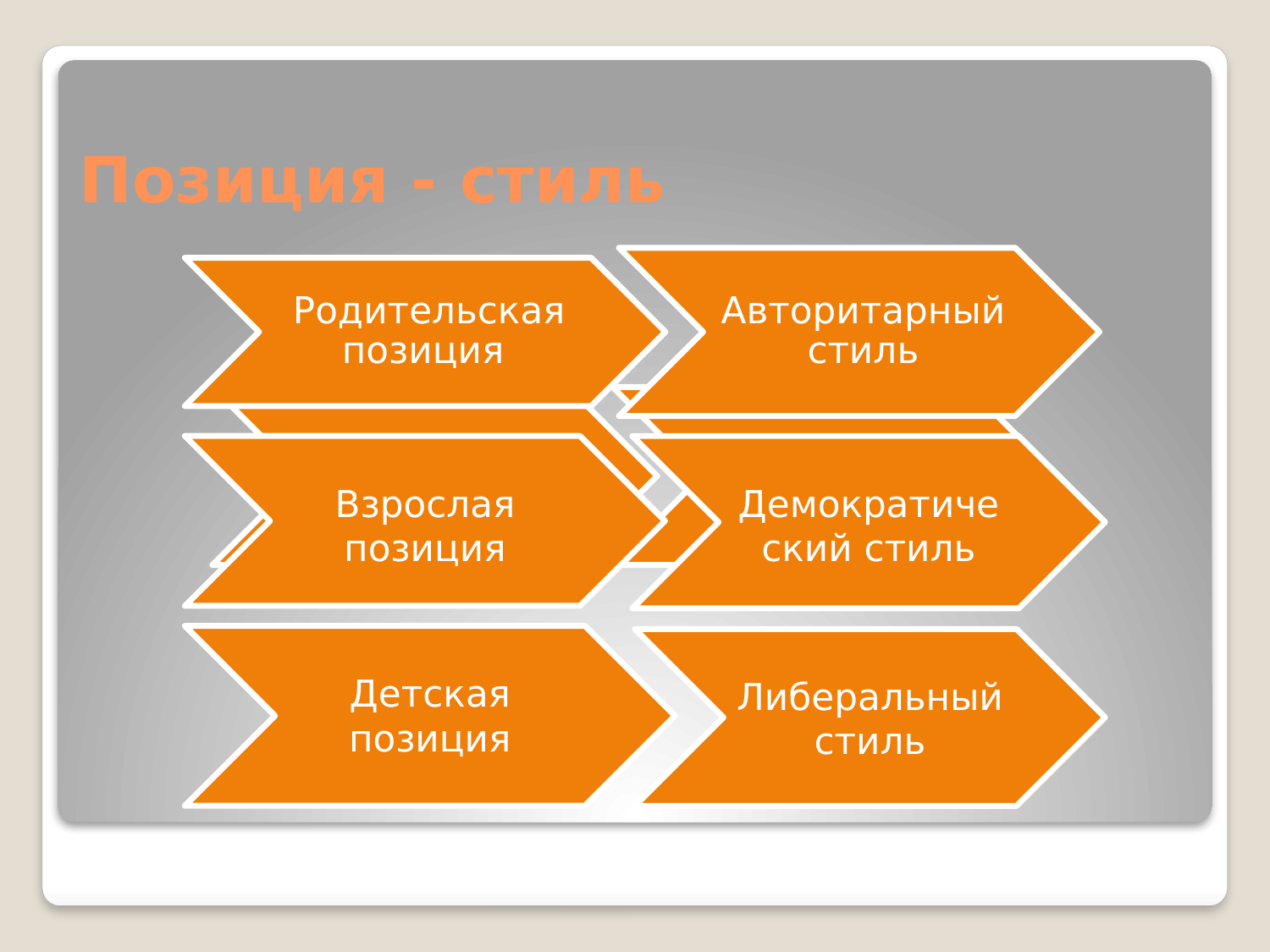

# Позиция - стиль
Родительская позиция
Авторитарный стиль
Родительская позиция
Авторитарный стиль

Взрослая позиция

Демократический стиль

Либеральный стиль

Детская позиция